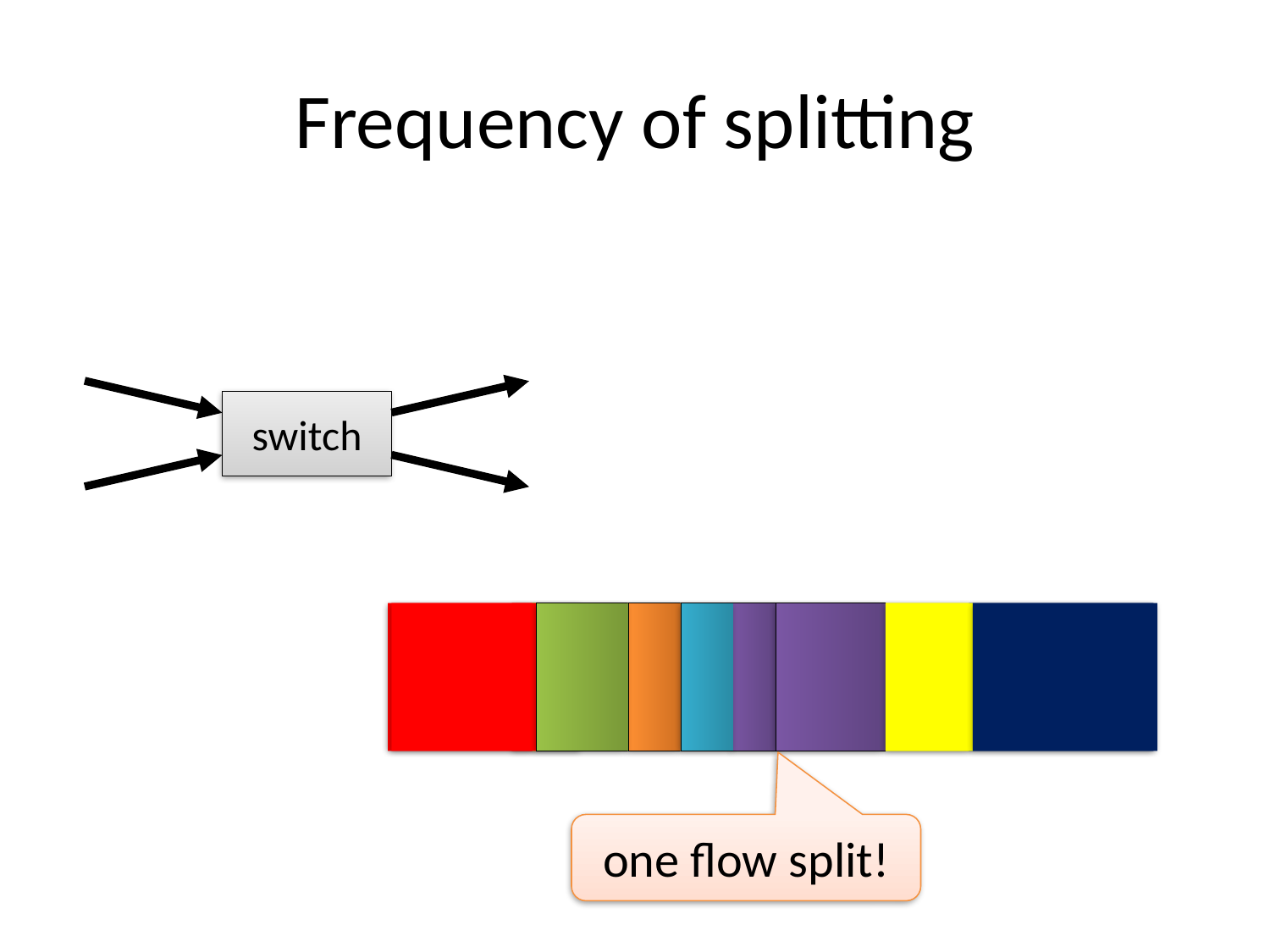

# Frequency of splitting
switch

one flow split!